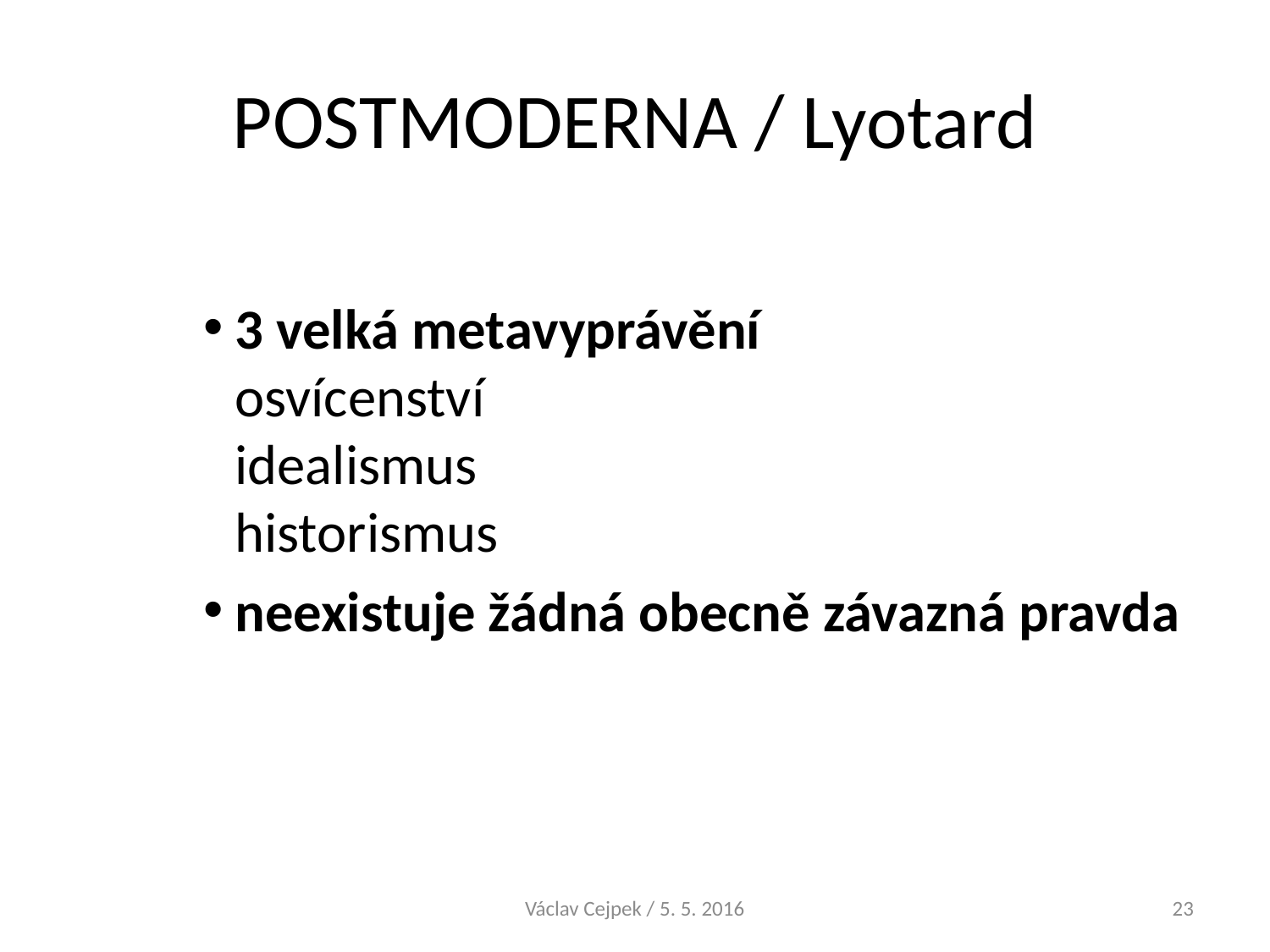

# POSTMODERNA / Lyotard
3 velká metavyprávění
osvícenství
idealismus
historismus
neexistuje žádná obecně závazná pravda

Václav Cejpek / 5. 5. 2016
23